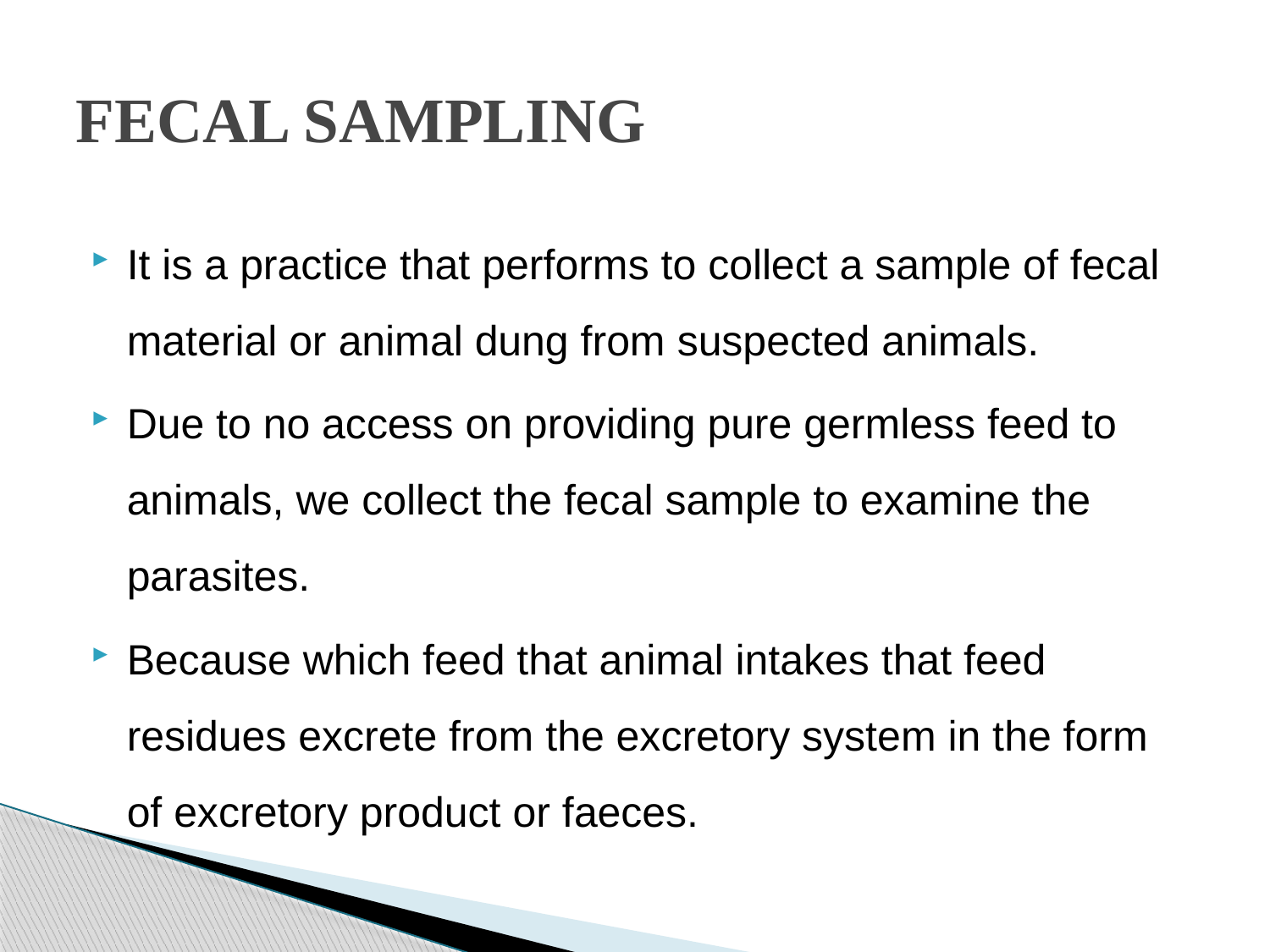

# FECAL SAMPLING
It is a practice that performs to collect a sample of fecal material or animal dung from suspected animals.
Due to no access on providing pure germless feed to animals, we collect the fecal sample to examine the parasites.
Because which feed that animal intakes that feed residues excrete from the excretory system in the form of excretory product or faeces.